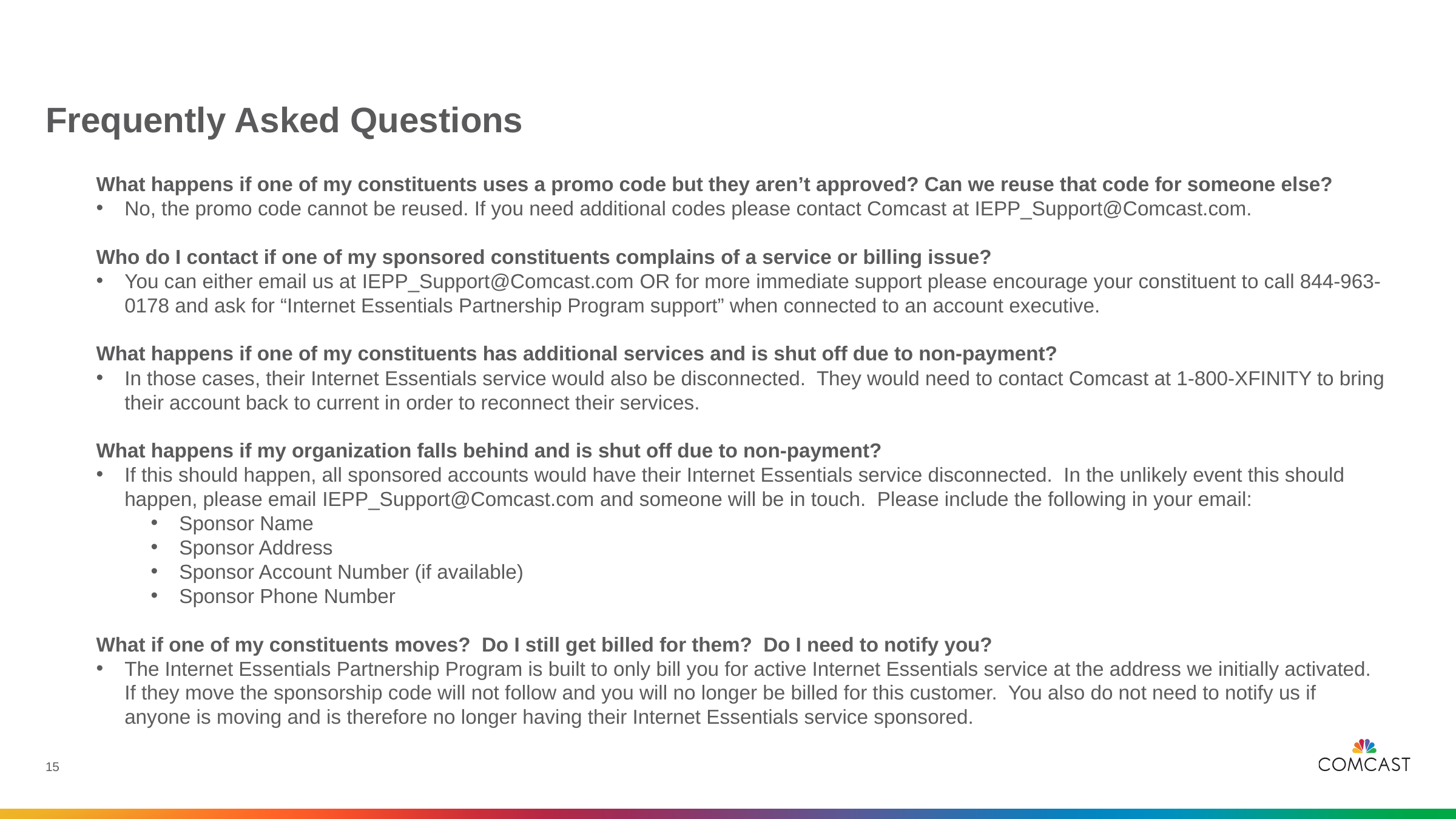

Frequently Asked Questions
What happens if one of my constituents uses a promo code but they aren’t approved? Can we reuse that code for someone else?
No, the promo code cannot be reused. If you need additional codes please contact Comcast at IEPP_Support@Comcast.com.

Who do I contact if one of my sponsored constituents complains of a service or billing issue?
You can either email us at IEPP_Support@Comcast.com OR for more immediate support please encourage your constituent to call 844-963-0178 and ask for “Internet Essentials Partnership Program support” when connected to an account executive.

What happens if one of my constituents has additional services and is shut off due to non-payment?
In those cases, their Internet Essentials service would also be disconnected.  They would need to contact Comcast at 1-800-XFINITY to bring their account back to current in order to reconnect their services.

What happens if my organization falls behind and is shut off due to non-payment?
If this should happen, all sponsored accounts would have their Internet Essentials service disconnected.  In the unlikely event this should happen, please email IEPP_Support@Comcast.com and someone will be in touch.  Please include the following in your email:
Sponsor Name
Sponsor Address
Sponsor Account Number (if available)
Sponsor Phone Number

What if one of my constituents moves?  Do I still get billed for them?  Do I need to notify you?
The Internet Essentials Partnership Program is built to only bill you for active Internet Essentials service at the address we initially activated.  If they move the sponsorship code will not follow and you will no longer be billed for this customer.  You also do not need to notify us if anyone is moving and is therefore no longer having their Internet Essentials service sponsored.